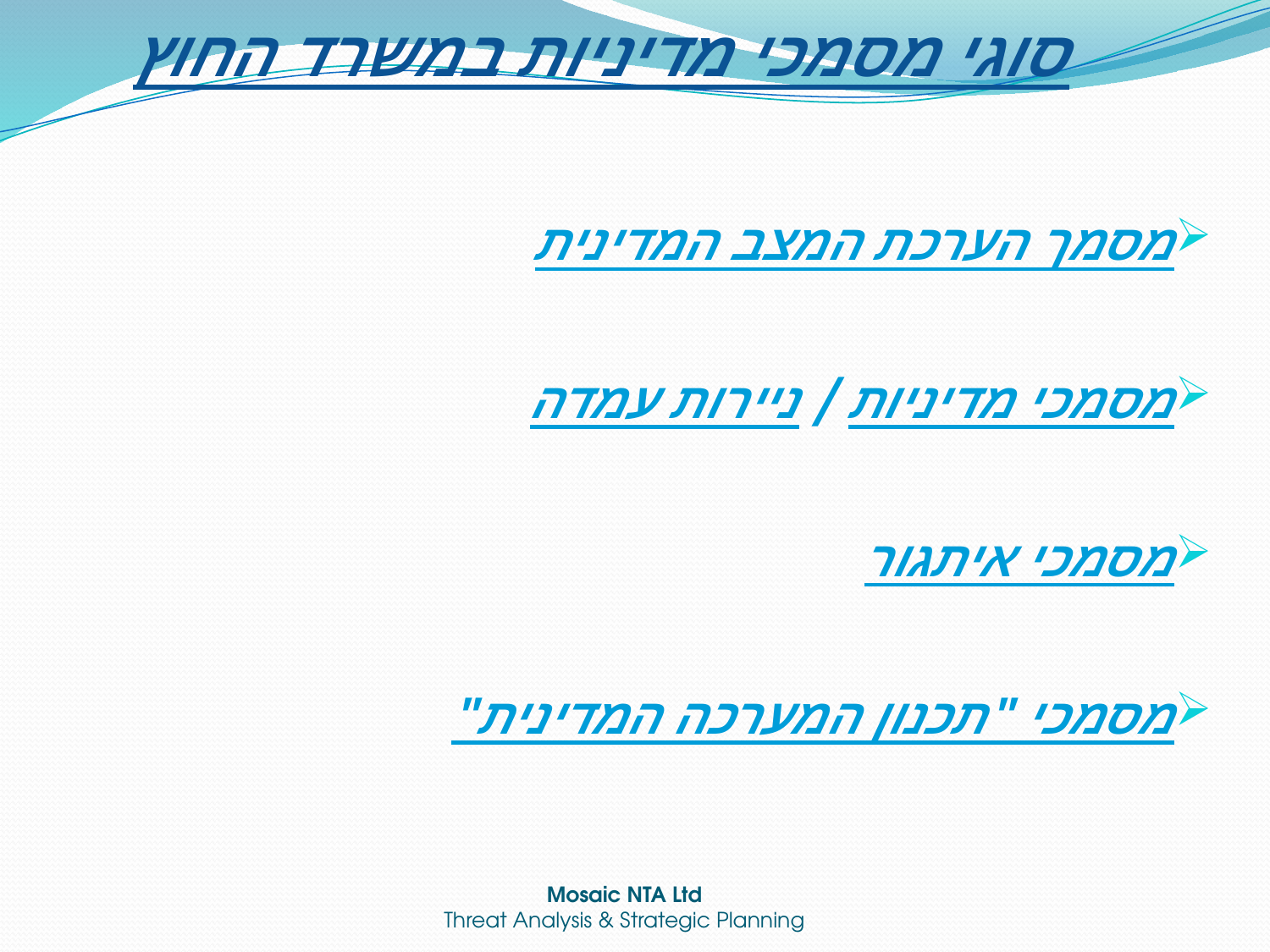

# סוגי מסמכי מדיניות במשרד החוץ
מסמך הערכת המצב המדינית
מסמכי מדיניות / ניירות עמדה
מסמכי איתגור
מסמכי "תכנון המערכה המדינית"
Mosaic NTA Ltd
Threat Analysis & Strategic Planning